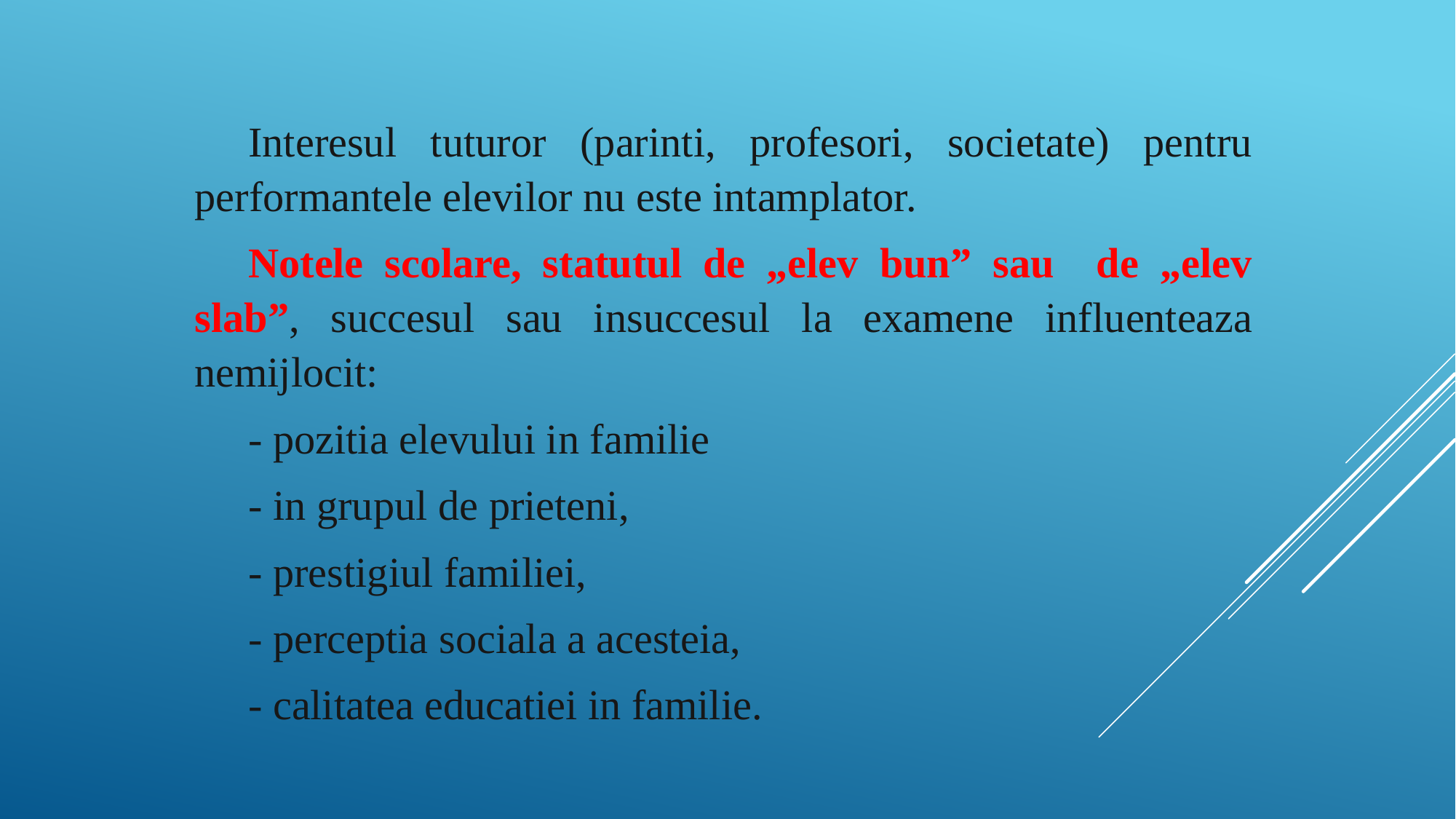

Interesul tuturor (parinti, profesori, societate) pentru performantele elevilor nu este intamplator.
Notele scolare, statutul de „elev bun” sau  de „elev slab”, succesul sau insuccesul la examene influenteaza nemijlocit:
- pozitia elevului in familie
- in grupul de prieteni,
- prestigiul familiei,
- perceptia sociala a acesteia,
- calitatea educatiei in familie.